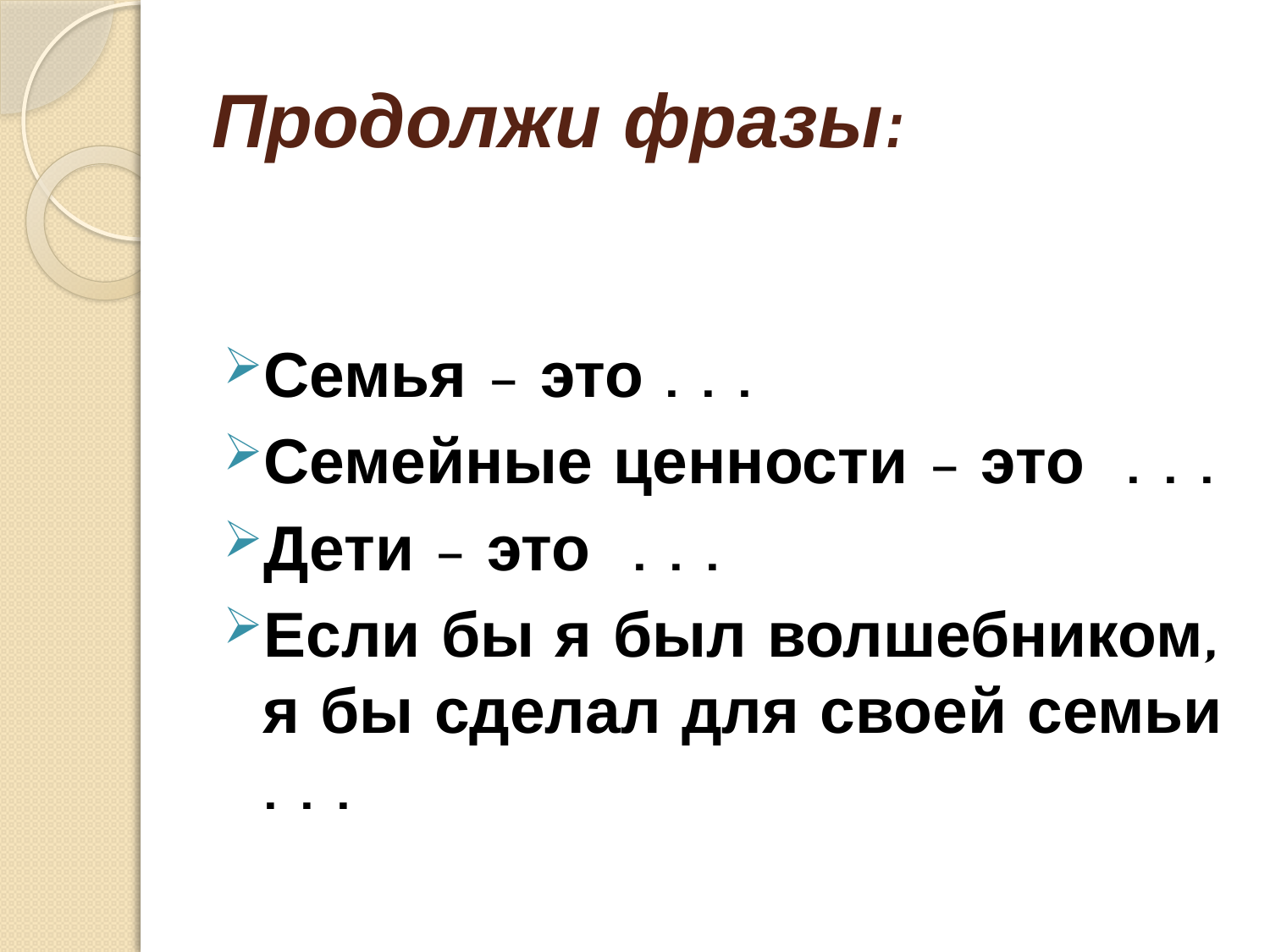

# Продолжи фразы:
Семья – это . . .
Семейные ценности – это  . . .
Дети – это  . . .
Если бы я был волшебником, я бы сделал для своей семьи . . .